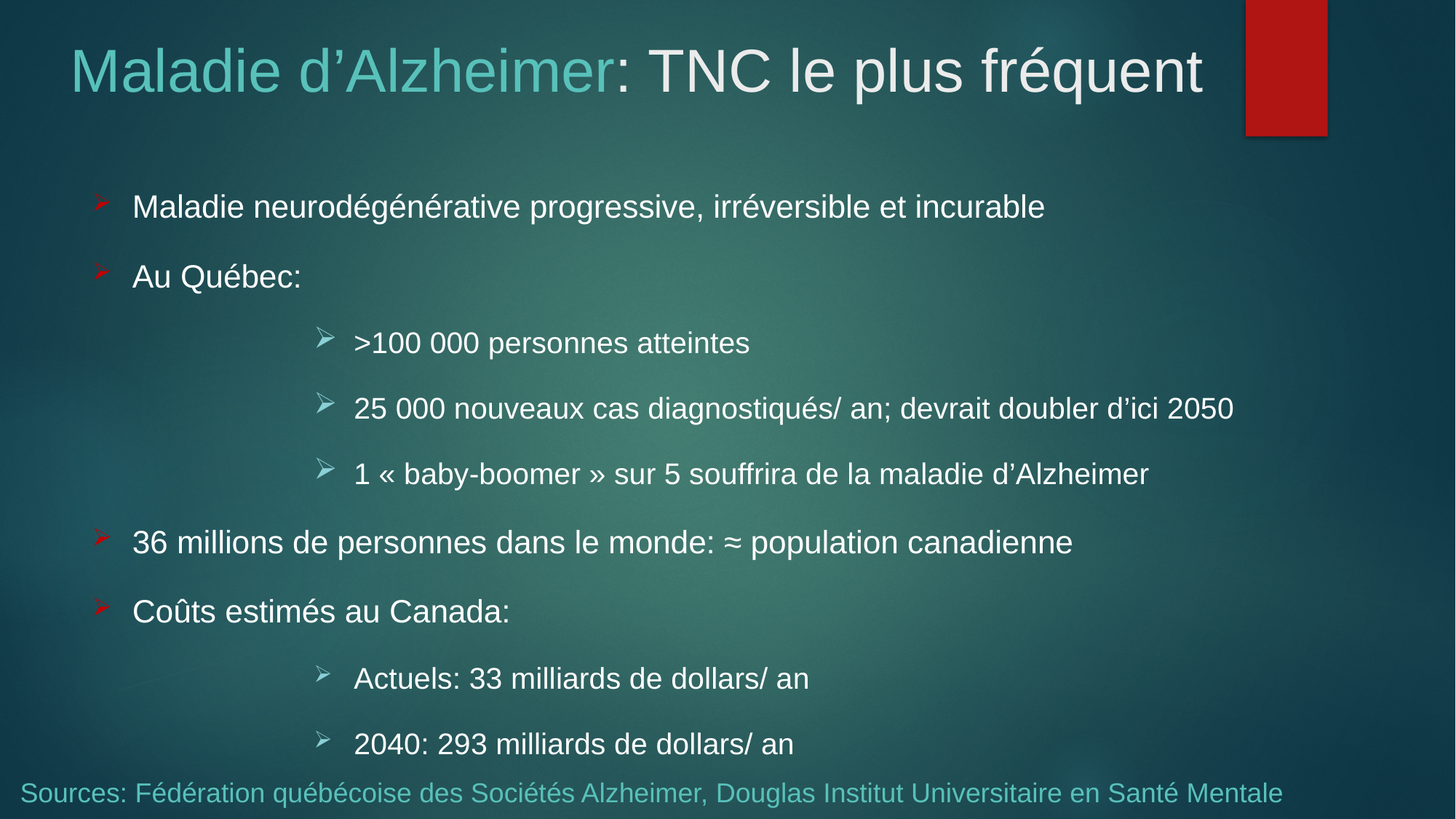

# Maladie d’Alzheimer: TNC le plus fréquent
Maladie neurodégénérative progressive, irréversible et incurable
Au Québec:
>100 000 personnes atteintes
25 000 nouveaux cas diagnostiqués/ an; devrait doubler d’ici 2050
1 « baby-boomer » sur 5 souffrira de la maladie d’Alzheimer
36 millions de personnes dans le monde: ≈ population canadienne
Coûts estimés au Canada:
Actuels: 33 milliards de dollars/ an
2040: 293 milliards de dollars/ an
Sources: Fédération québécoise des Sociétés Alzheimer, Douglas Institut Universitaire en Santé Mentale